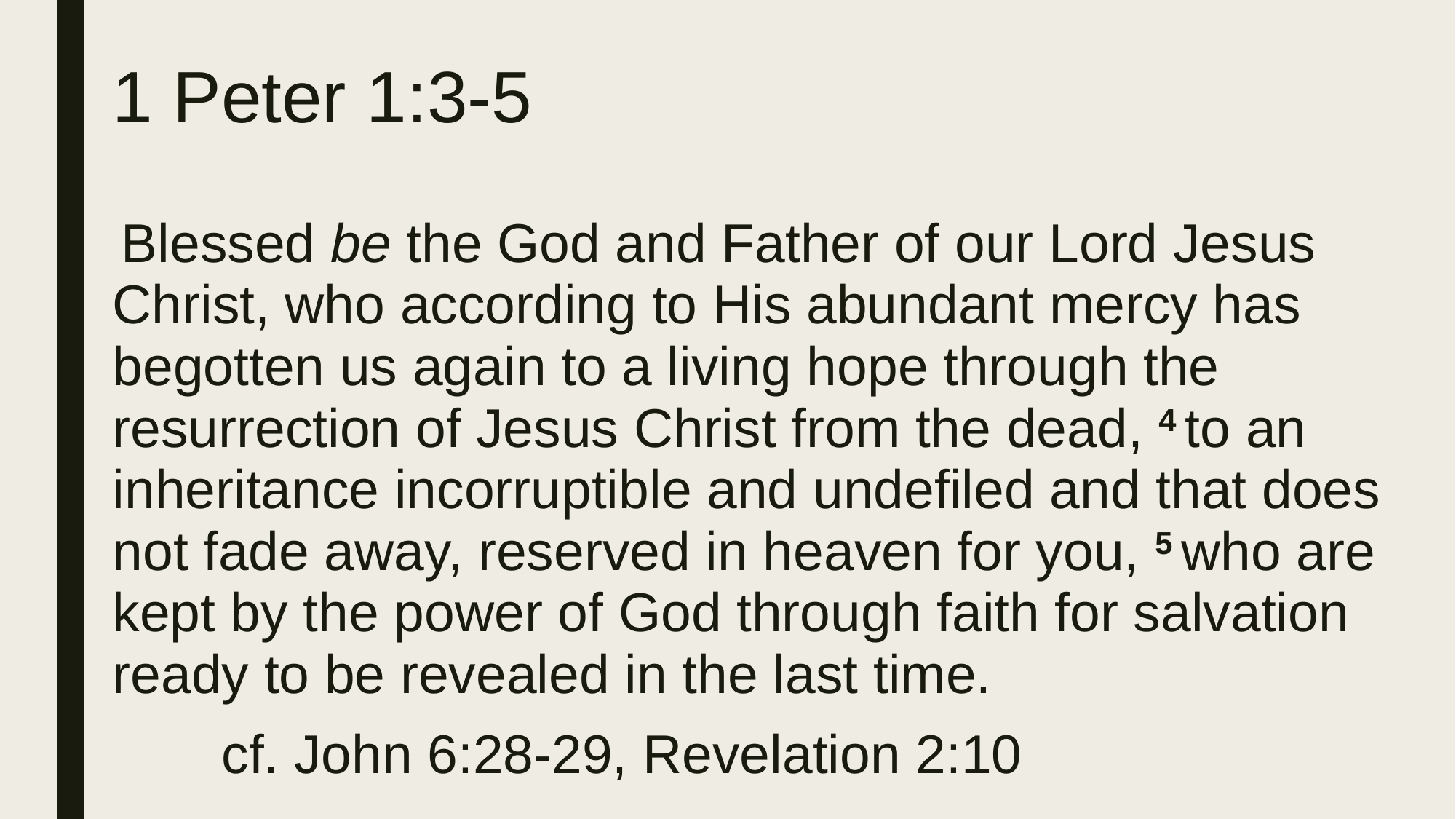

# 1 Peter 1:3-5
 Blessed be the God and Father of our Lord Jesus Christ, who according to His abundant mercy has begotten us again to a living hope through the resurrection of Jesus Christ from the dead, 4 to an inheritance incorruptible and undefiled and that does not fade away, reserved in heaven for you, 5 who are kept by the power of God through faith for salvation ready to be revealed in the last time.
	cf. John 6:28-29, Revelation 2:10